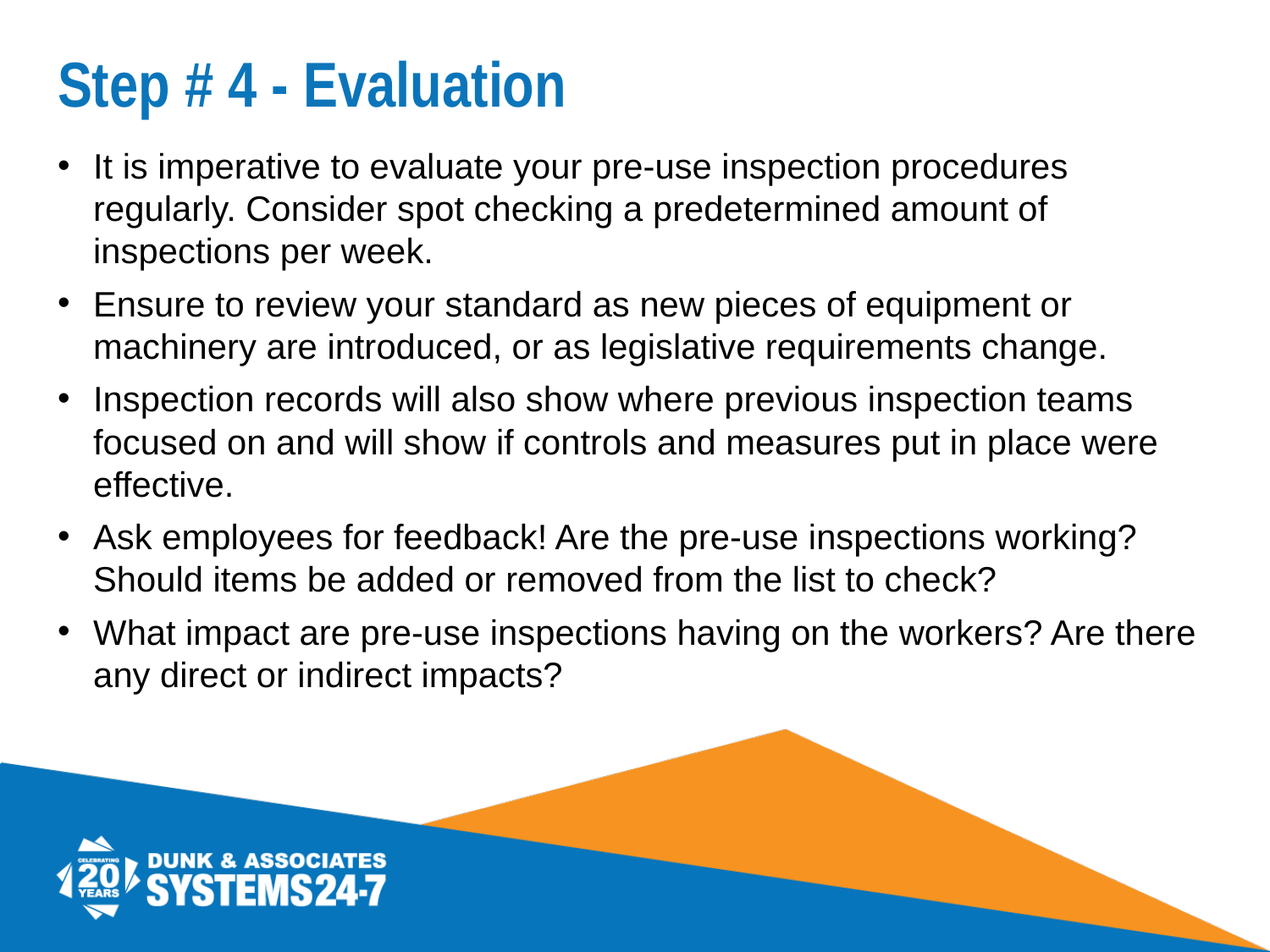

# Step # 4 - Evaluation
It is imperative to evaluate your pre-use inspection procedures regularly. Consider spot checking a predetermined amount of inspections per week.
Ensure to review your standard as new pieces of equipment or machinery are introduced, or as legislative requirements change.
Inspection records will also show where previous inspection teams focused on and will show if controls and measures put in place were effective.
Ask employees for feedback! Are the pre-use inspections working? Should items be added or removed from the list to check?
What impact are pre-use inspections having on the workers? Are there any direct or indirect impacts?